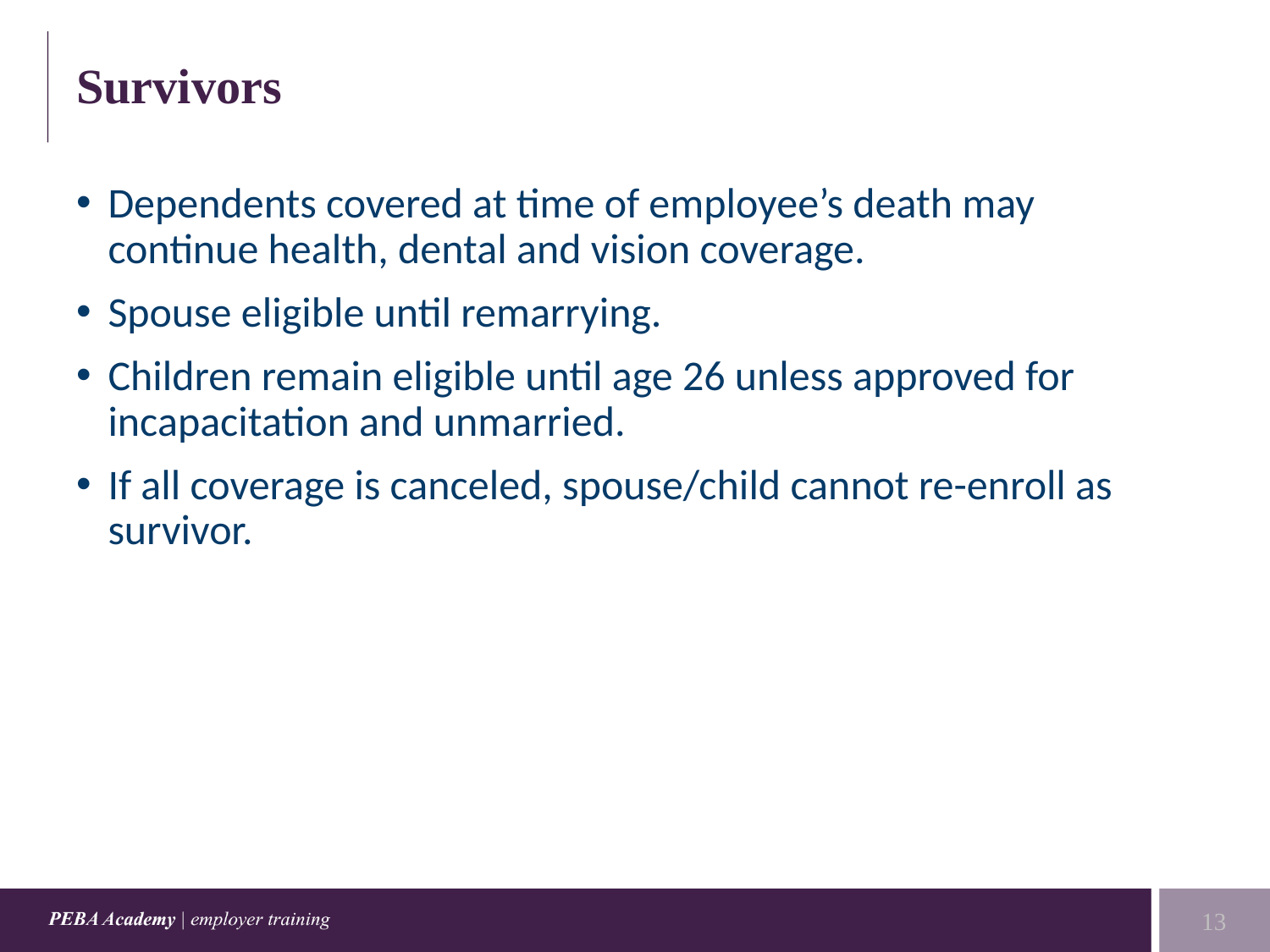

# Survivors
Dependents covered at time of employee’s death may continue health, dental and vision coverage.
Spouse eligible until remarrying.
Children remain eligible until age 26 unless approved for incapacitation and unmarried.
If all coverage is canceled, spouse/child cannot re-enroll as survivor.
13